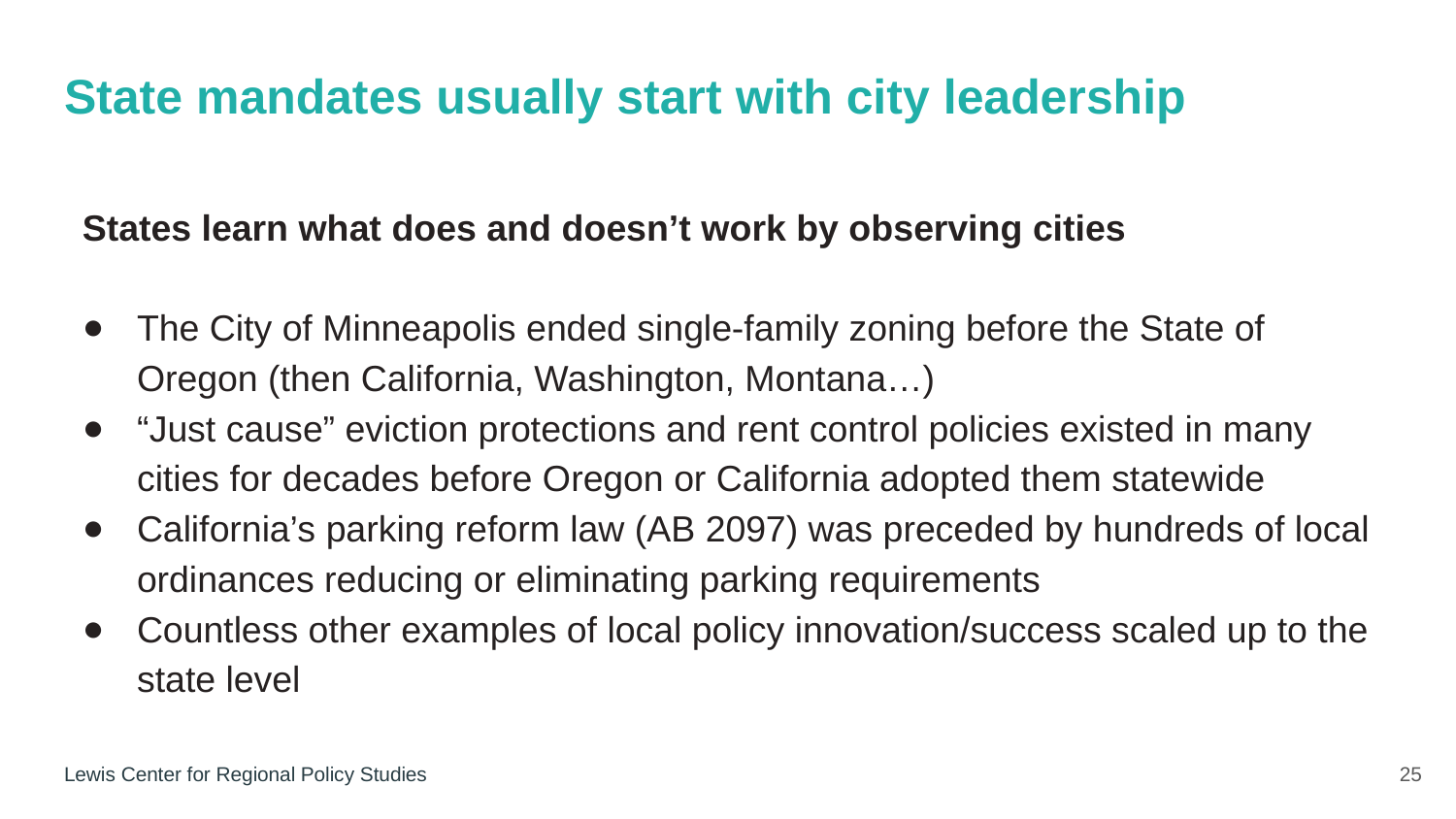

# State mandates usually start with city leadership
States learn what does and doesn’t work by observing cities

The City of Minneapolis ended single-family zoning before the State of Oregon (then California, Washington, Montana…)
“Just cause” eviction protections and rent control policies existed in many cities for decades before Oregon or California adopted them statewide
California’s parking reform law (AB 2097) was preceded by hundreds of local ordinances reducing or eliminating parking requirements
Countless other examples of local policy innovation/success scaled up to the state level
25
Lewis Center for Regional Policy Studies